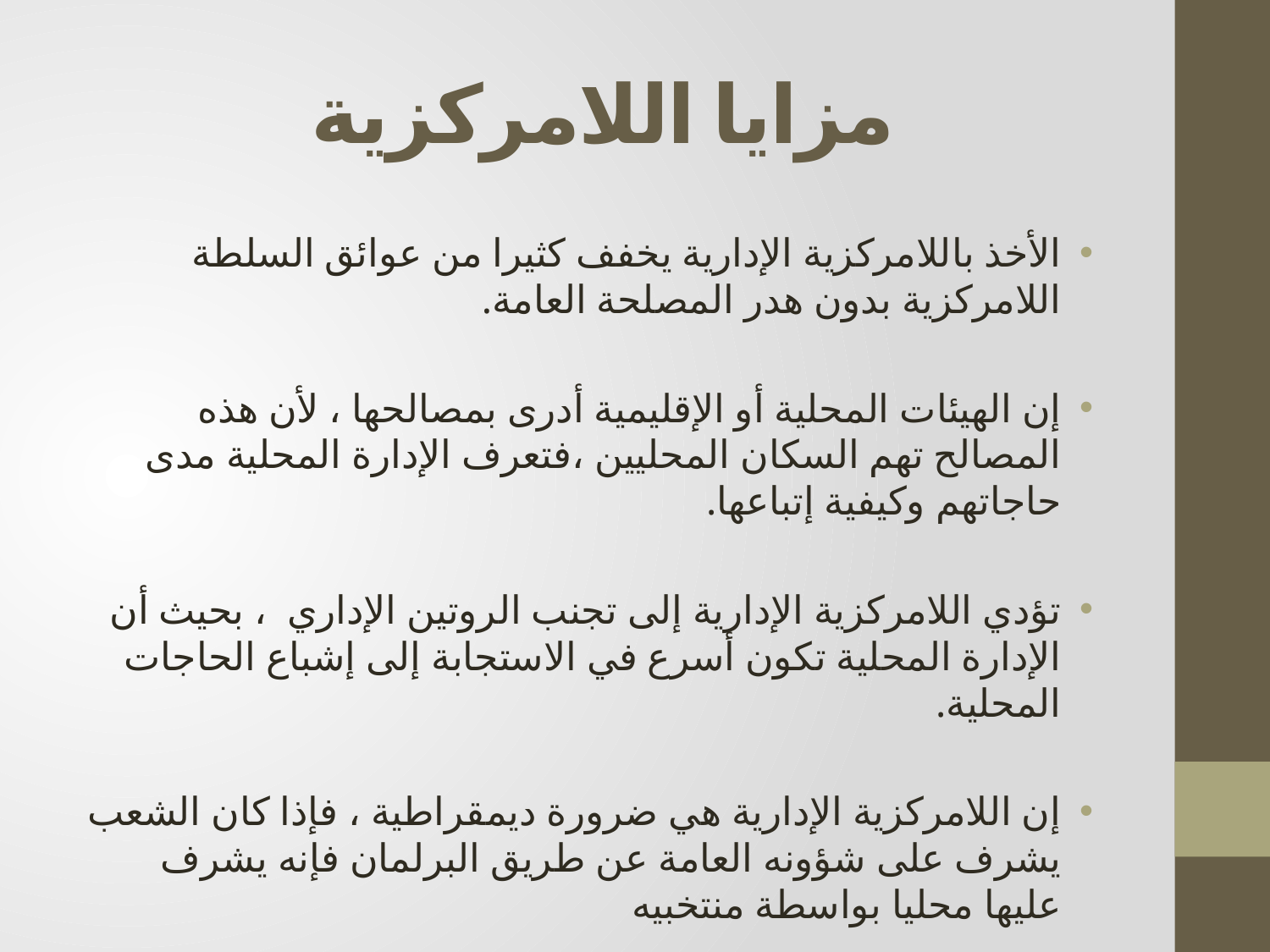

# مزايا اللامركزية
الأخذ باللامركزية الإدارية يخفف كثيرا من عوائق السلطة اللامركزية بدون هدر المصلحة العامة.

إن الهيئات المحلية أو الإقليمية أدرى بمصالحها ، لأن هذه المصالح تهم السكان المحليين ،فتعرف الإدارة المحلية مدى حاجاتهم وكيفية إتباعها.

تؤدي اللامركزية الإدارية إلى تجنب الروتين الإداري  ، بحيث أن الإدارة المحلية تكون أسرع في الاستجابة إلى إشباع الحاجات المحلية.

إن اللامركزية الإدارية هي ضرورة ديمقراطية ، فإذا كان الشعب يشرف على شؤونه العامة عن طريق البرلمان فإنه يشرف عليها محليا بواسطة منتخبيه